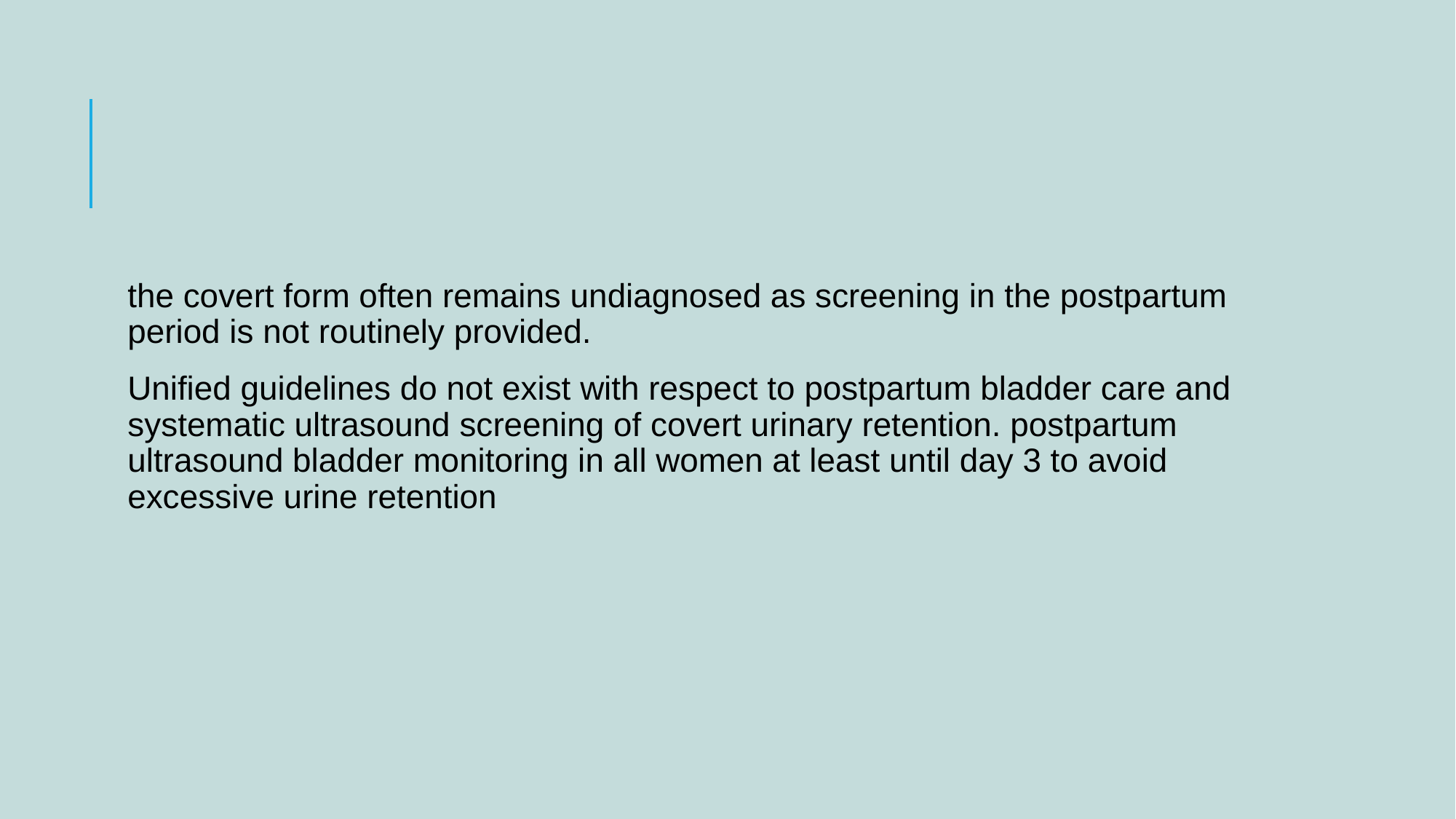

#
the covert form often remains undiagnosed as screening in the postpartum period is not routinely provided.
Unified guidelines do not exist with respect to postpartum bladder care and systematic ultrasound screening of covert urinary retention. postpartum ultrasound bladder monitoring in all women at least until day 3 to avoid excessive urine retention